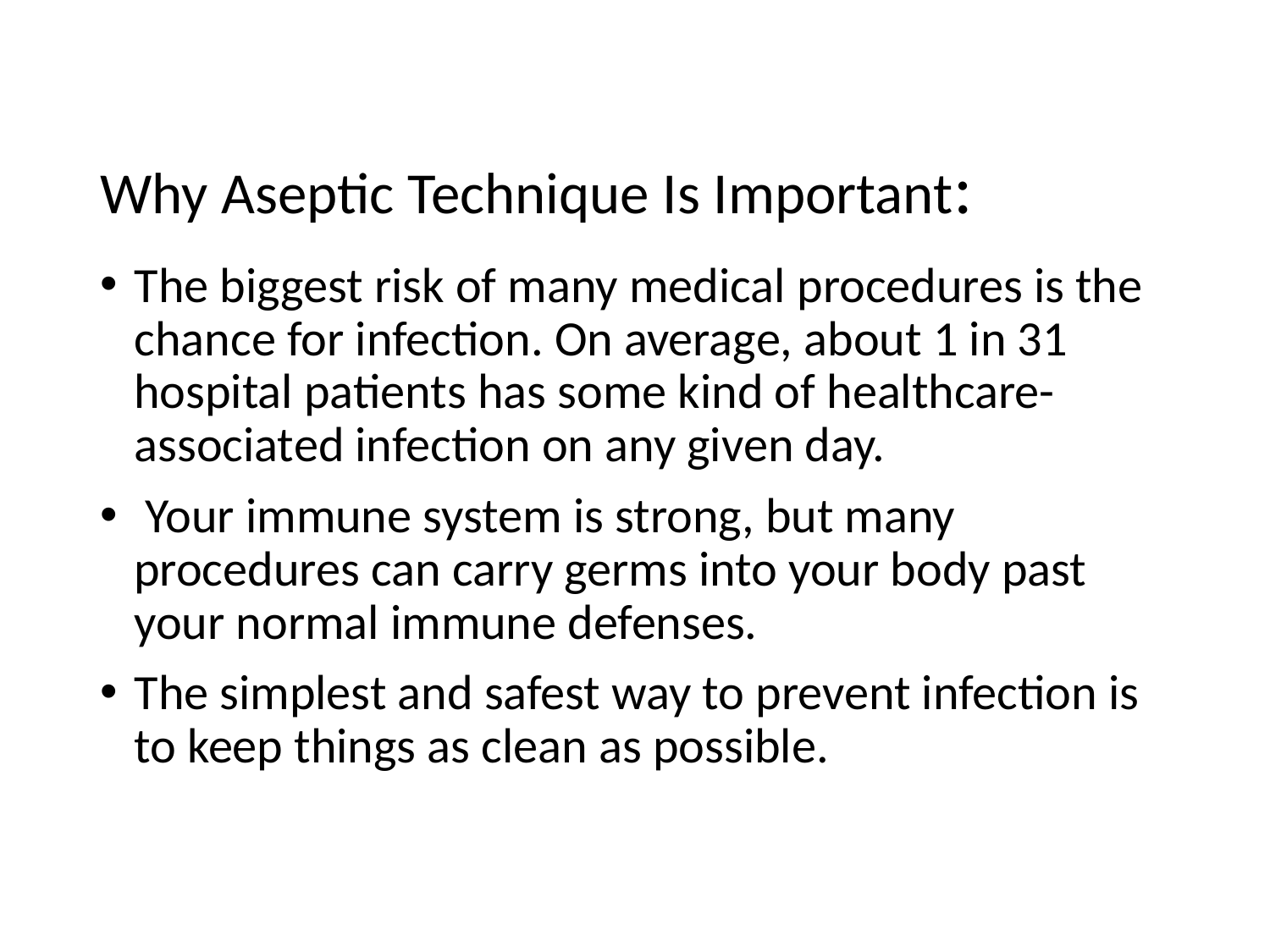

# Why Aseptic Technique Is Important:

The biggest risk of many medical procedures is the chance for infection. On average, about 1 in 31 hospital patients has some kind of healthcare-associated infection on any given day.
 Your immune system is strong, but many procedures can carry germs into your body past your normal immune defenses.
The simplest and safest way to prevent infection is to keep things as clean as possible.